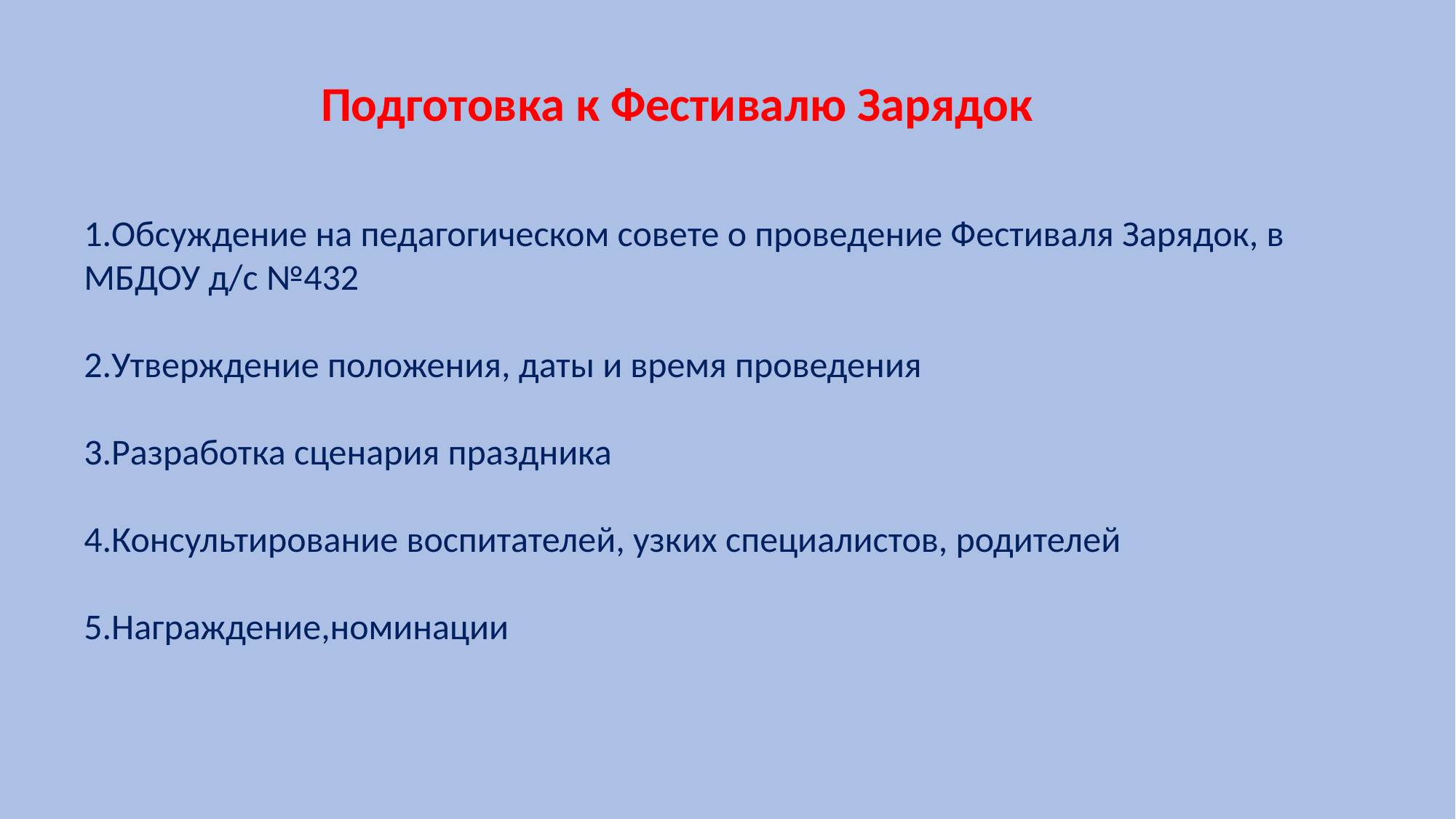

Подготовка к Фестивалю Зарядок
1.Обсуждение на педагогическом совете о проведение Фестиваля Зарядок, в МБДОУ д/с №432

2.Утверждение положения, даты и время проведения

3.Разработка сценария праздника

4.Консультирование воспитателей, узких специалистов, родителей

5.Награждение,номинации